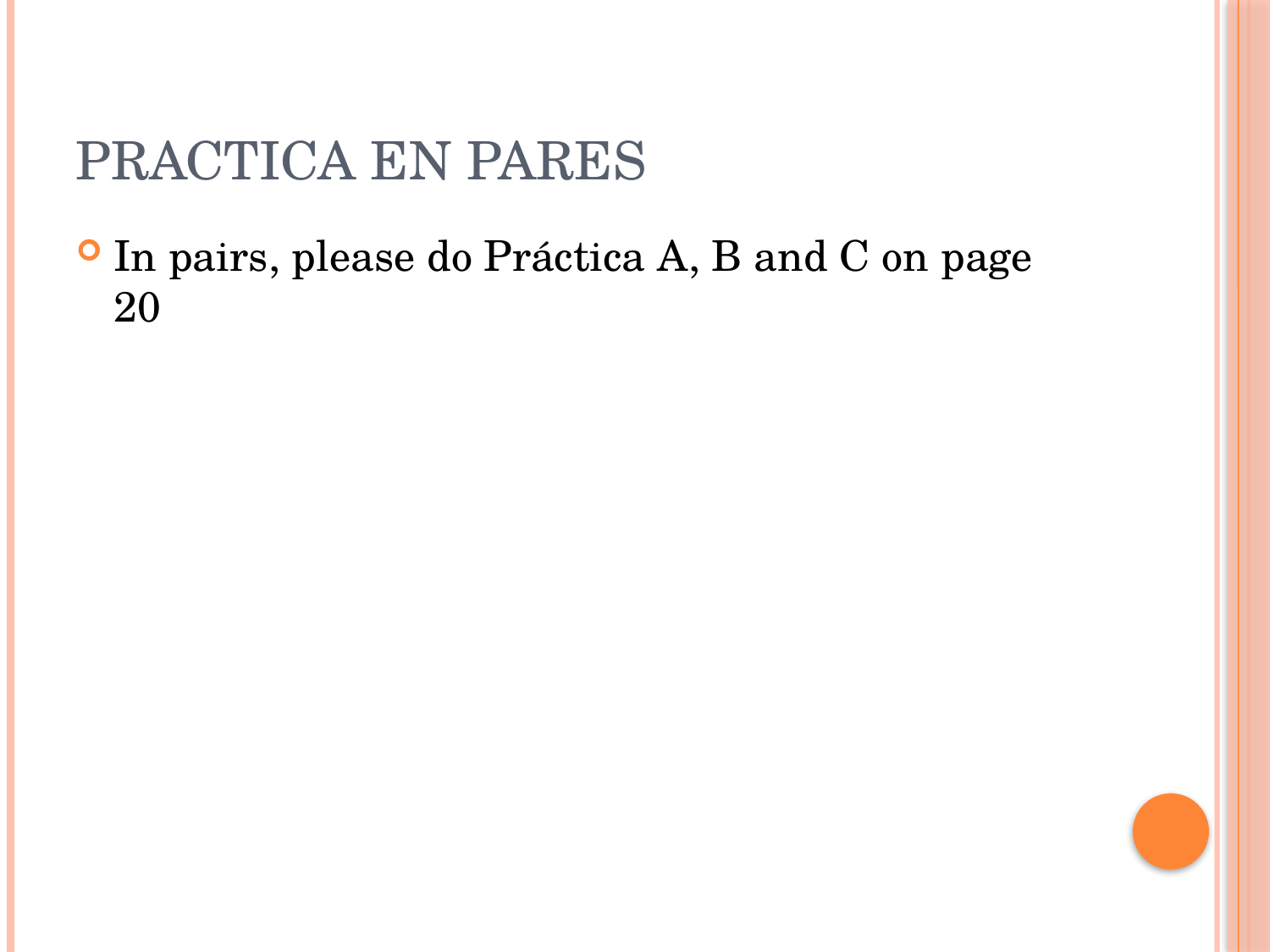

# Practica en Pares
In pairs, please do Práctica A, B and C on page 20